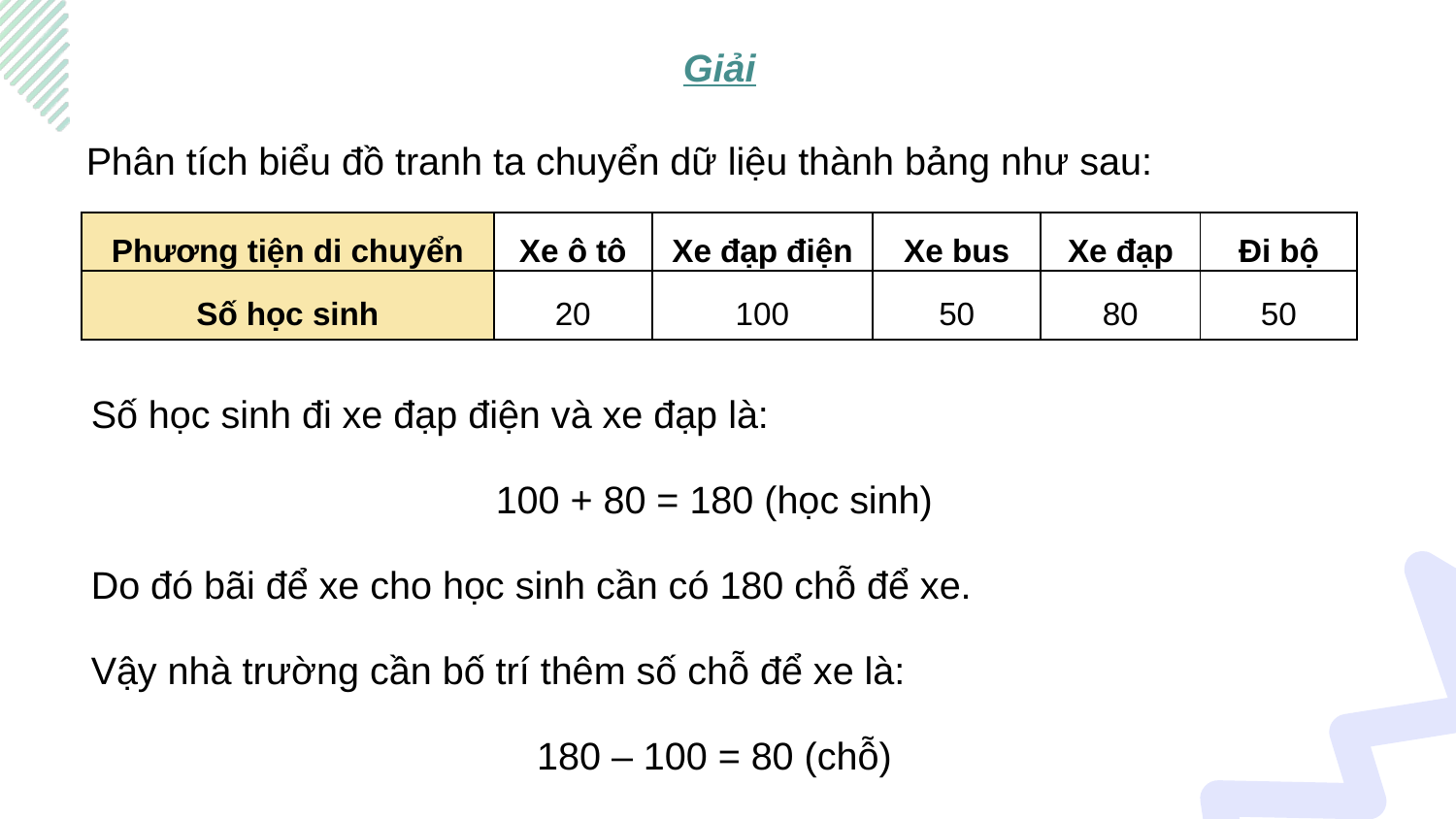

Giải
Phân tích biểu đồ tranh ta chuyển dữ liệu thành bảng như sau:
| Phương tiện di chuyển | Xe ô tô | Xe đạp điện | Xe bus | Xe đạp | Đi bộ |
| --- | --- | --- | --- | --- | --- |
| Số học sinh | 20 | 100 | 50 | 80 | 50 |
Số học sinh đi xe đạp điện và xe đạp là:
100 + 80 = 180 (học sinh)
Do đó bãi để xe cho học sinh cần có 180 chỗ để xe.
Vậy nhà trường cần bố trí thêm số chỗ để xe là:
180 – 100 = 80 (chỗ)